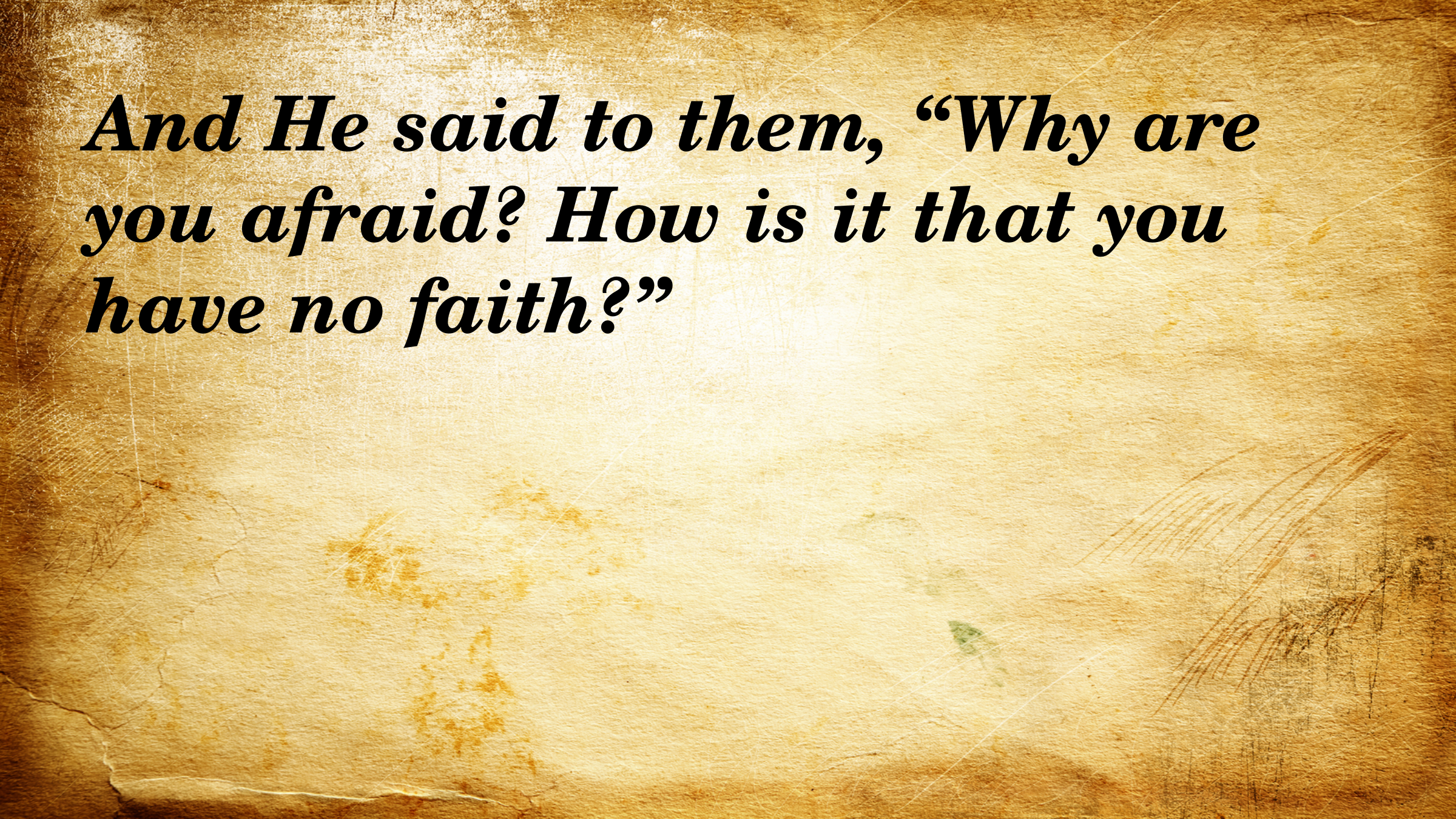

And He said to them, “Why are you afraid? How is it that you have no faith?”